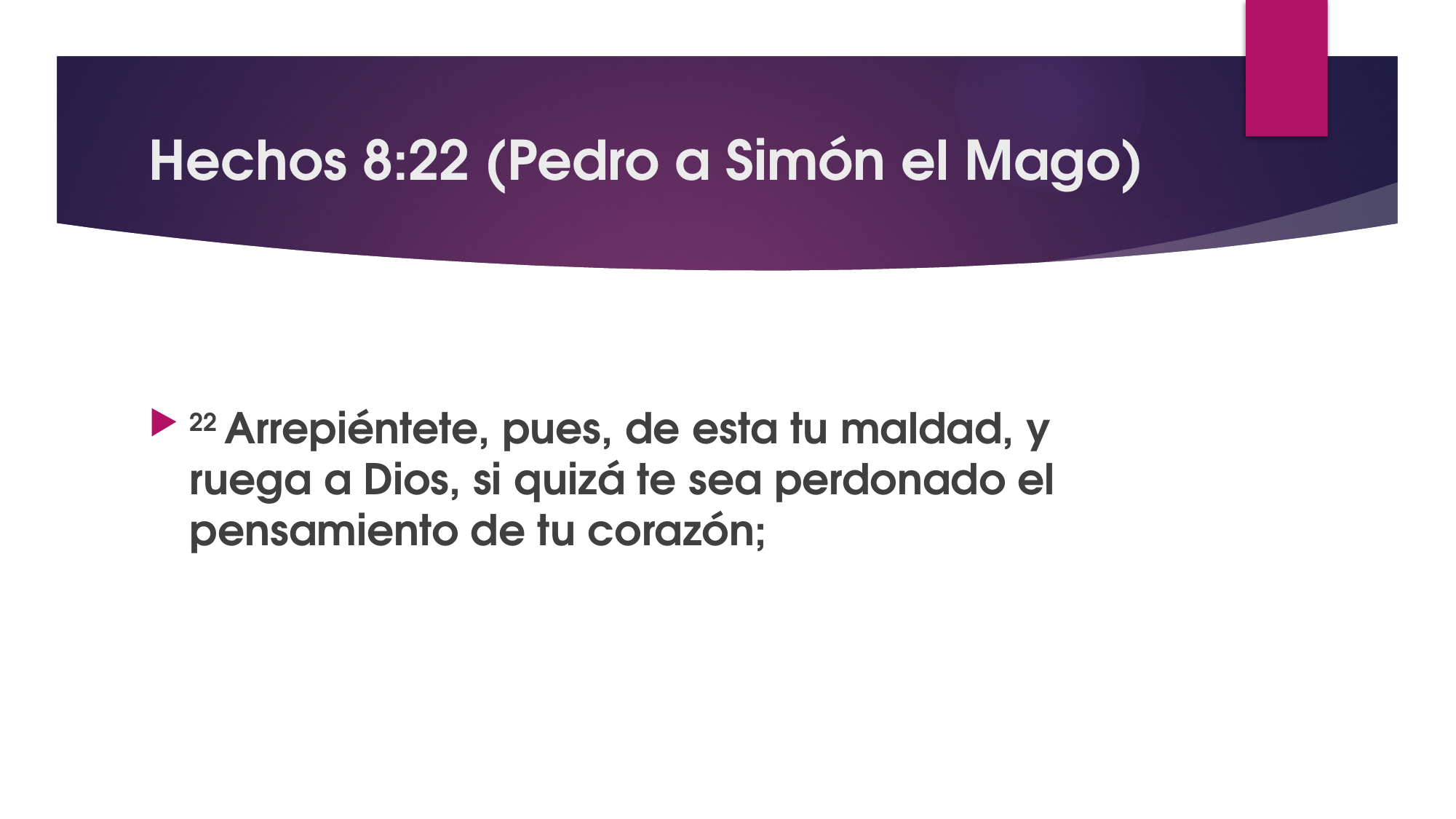

# Hechos 8:22 (Pedro a Simón el Mago)
22 Arrepiéntete, pues, de esta tu maldad, y ruega a Dios, si quizá te sea perdonado el pensamiento de tu corazón;